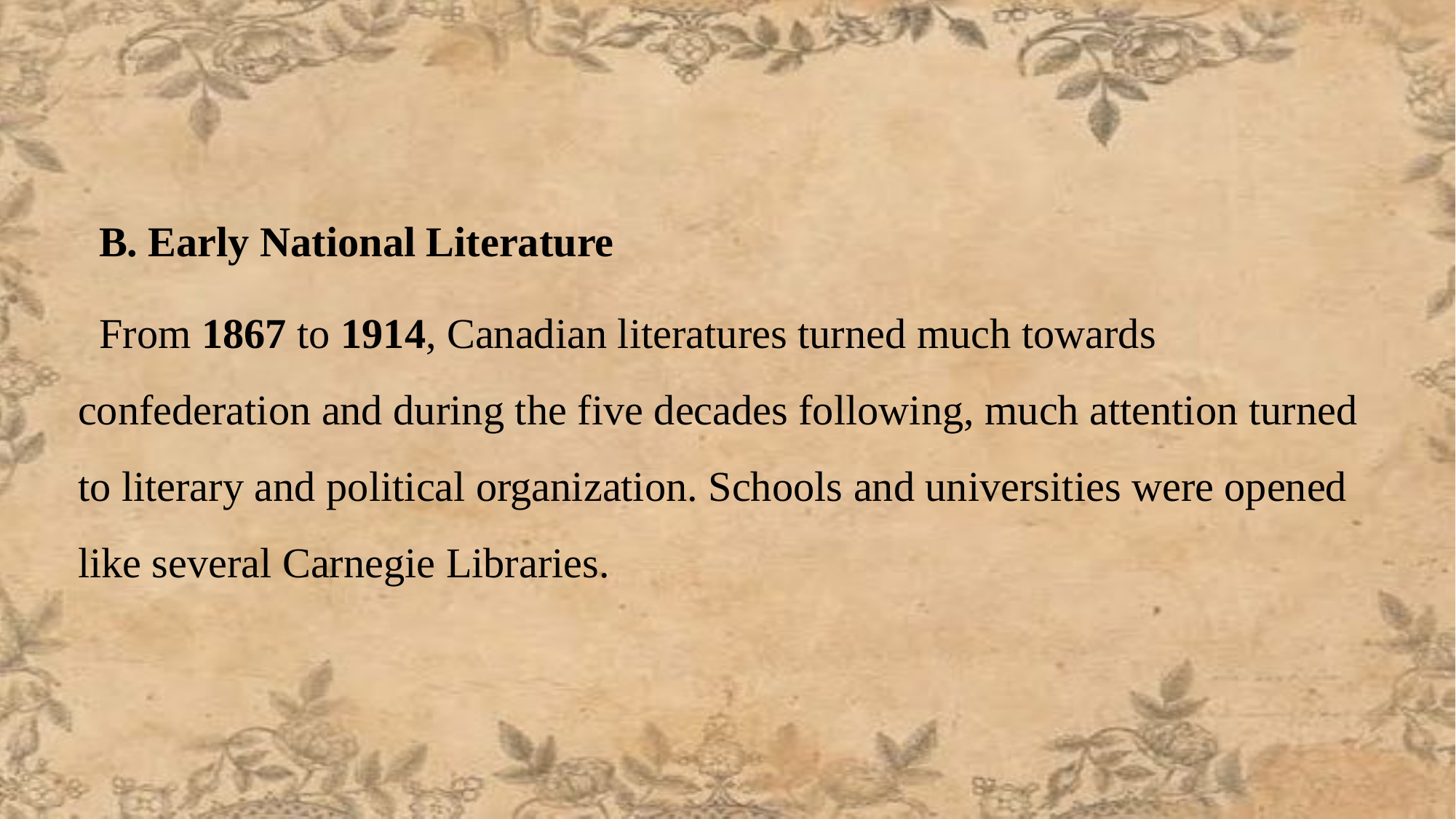

B. Early National Literature
  From 1867 to 1914, Canadian literatures turned much towards confederation and during the five decades following, much attention turned to literary and political organization. Schools and universities were opened like several Carnegie Libraries.